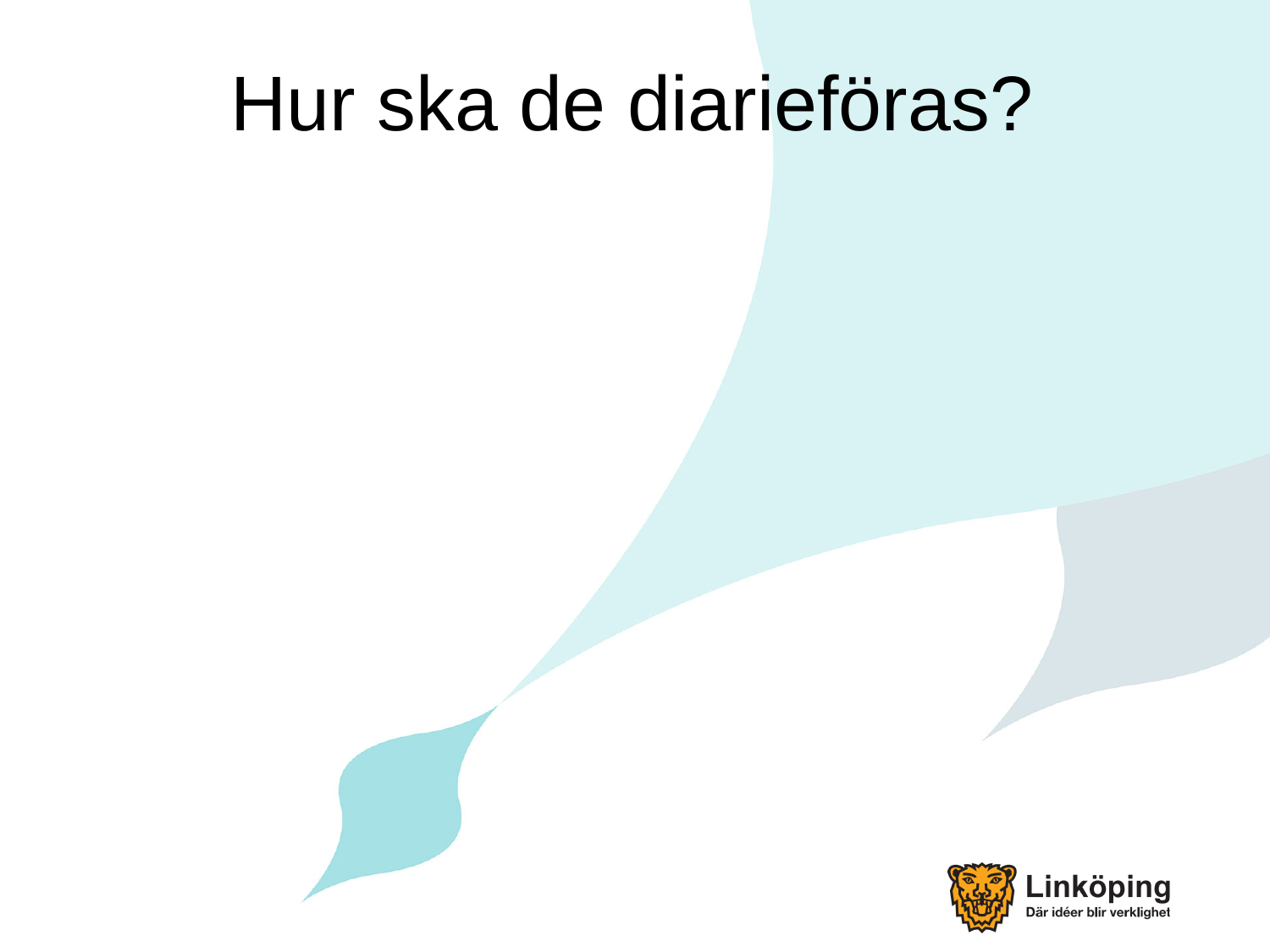

# Hur ska de diarieföras?
Handling som inte hör till något tidigare ärende diarieförs som nytt ärende
Handling som hör till ett tidigare ärende diarieförs som ny handling i det ärendet